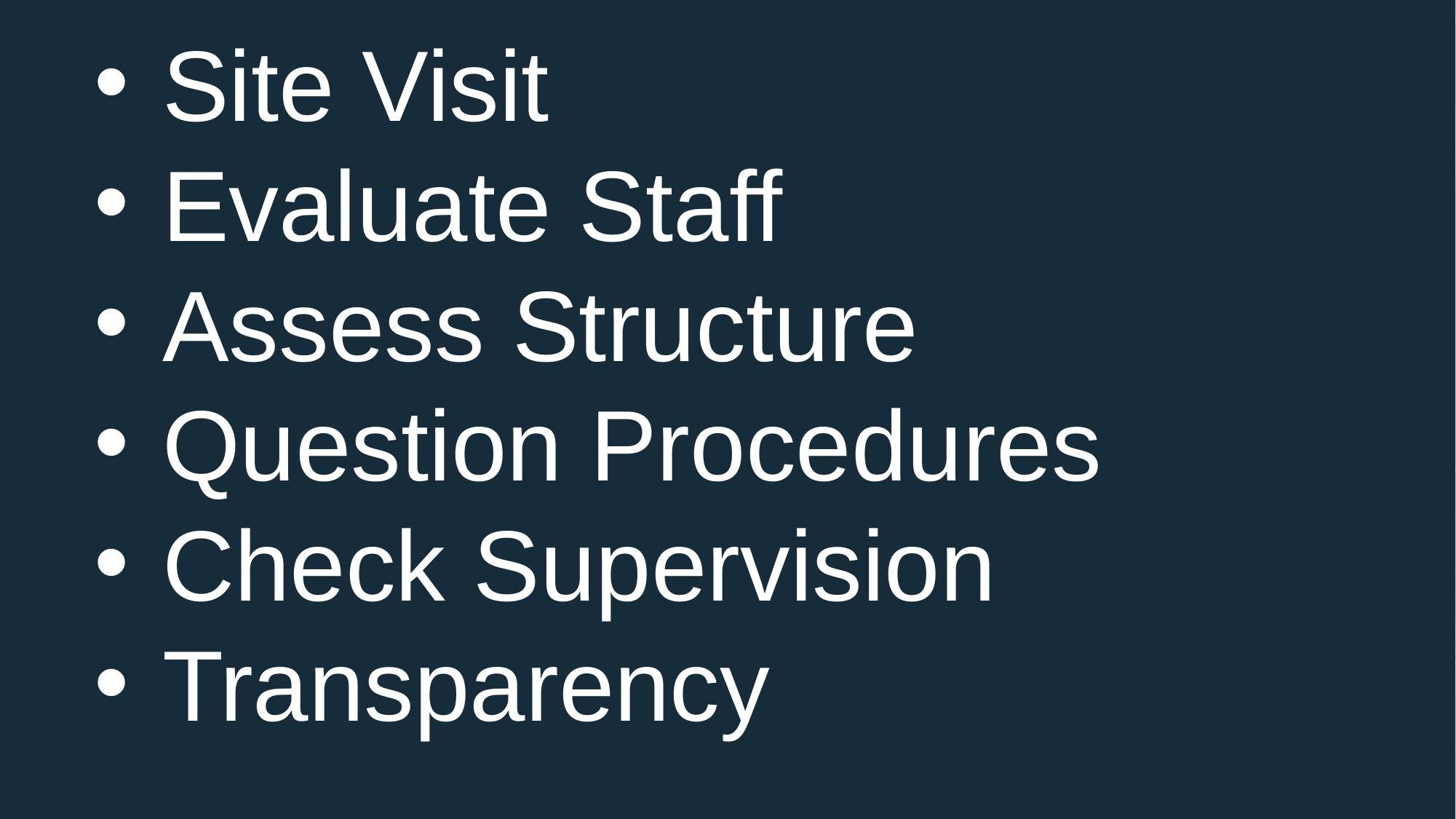

# Site Visit
Evaluate Staff
Assess Structure
Question Procedures
Check Supervision
Transparency